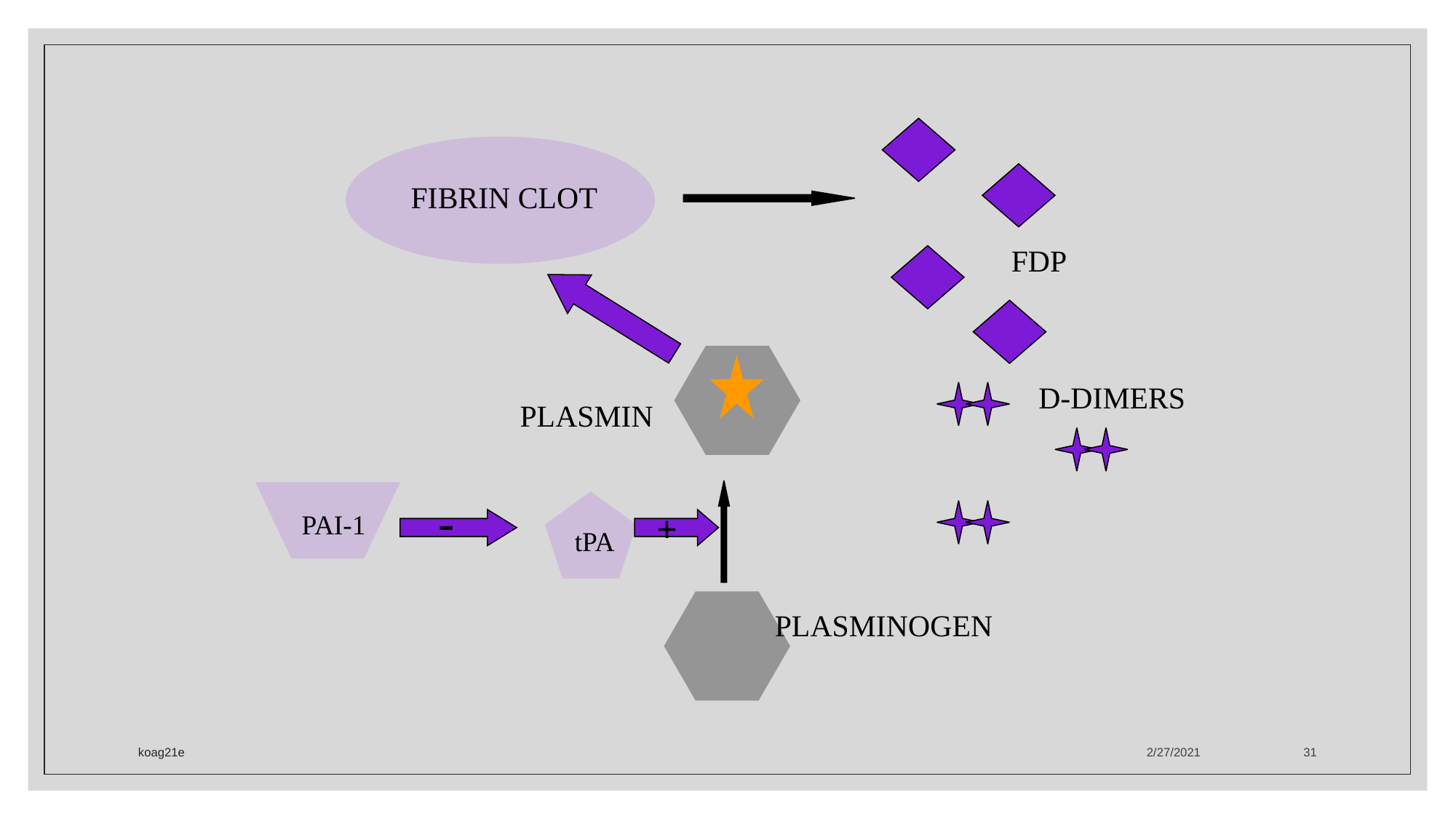

FIBRIN CLOT

FDP

D-DIMERS

PLASMIN

-

+

PAI-1

tPA

PLASMINOGEN
koag21e
2/27/2021
31